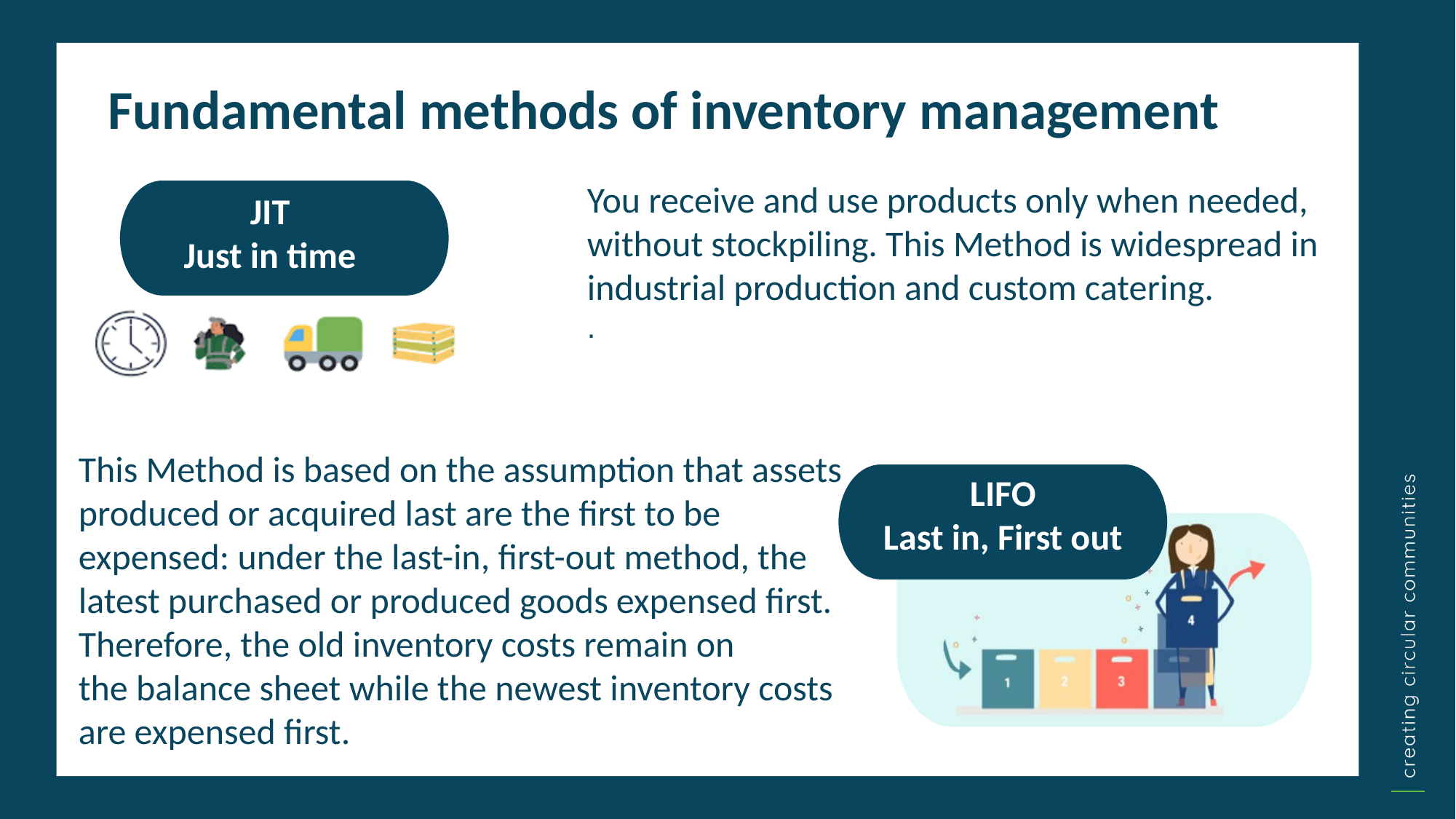

Fundamental methods of inventory management
You receive and use products only when needed, without stockpiling. This Method is widespread in industrial production and custom catering.
.

JIT
Just in time

This Method is based on the assumption that assets produced or acquired last are the first to be expensed: under the last-in, first-out method, the latest purchased or produced goods expensed first. Therefore, the old inventory costs remain on the balance sheet while the newest inventory costs are expensed first.

LIFO
Last in, First out